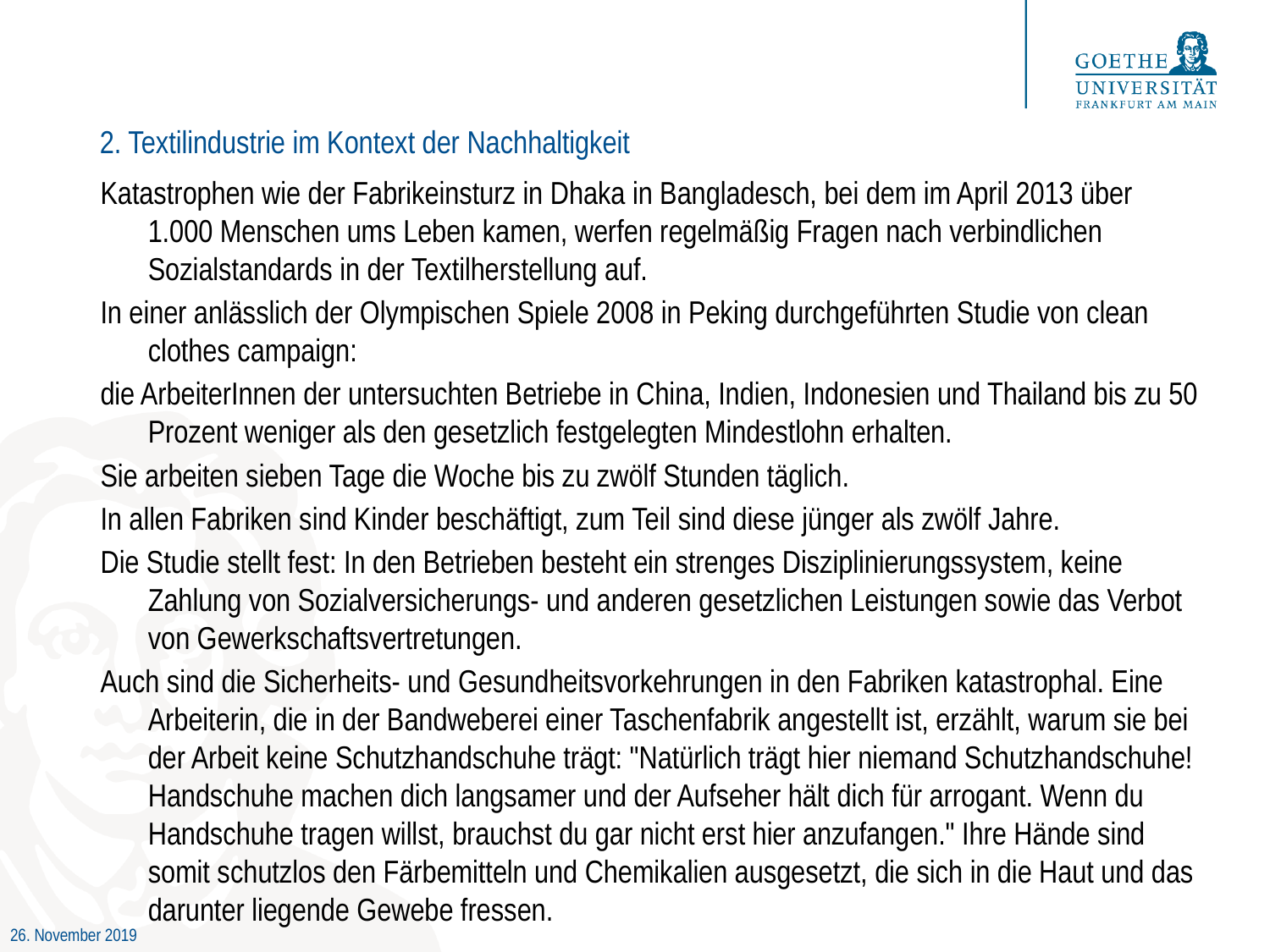

# 2. Textilindustrie im Kontext der Nachhaltigkeit
Katastrophen wie der Fabrikeinsturz in Dhaka in Bangladesch, bei dem im April 2013 über 1.000 Menschen ums Leben kamen, werfen regelmäßig Fragen nach verbindlichen Sozialstandards in der Textilherstellung auf.
In einer anlässlich der Olympischen Spiele 2008 in Peking durchgeführten Studie von clean clothes campaign:
die ArbeiterInnen der untersuchten Betriebe in China, Indien, Indonesien und Thailand bis zu 50 Prozent weniger als den gesetzlich festgelegten Mindestlohn erhalten.
Sie arbeiten sieben Tage die Woche bis zu zwölf Stunden täglich.
In allen Fabriken sind Kinder beschäftigt, zum Teil sind diese jünger als zwölf Jahre.
Die Studie stellt fest: In den Betrieben besteht ein strenges Disziplinierungssystem, keine Zahlung von Sozialversicherungs- und anderen gesetzlichen Leistungen sowie das Verbot von Gewerkschaftsvertretungen.
Auch sind die Sicherheits- und Gesundheitsvorkehrungen in den Fabriken katastrophal. Eine Arbeiterin, die in der Bandweberei einer Taschenfabrik angestellt ist, erzählt, warum sie bei der Arbeit keine Schutzhandschuhe trägt: "Natürlich trägt hier niemand Schutzhandschuhe! Handschuhe machen dich langsamer und der Aufseher hält dich für arrogant. Wenn du Handschuhe tragen willst, brauchst du gar nicht erst hier anzufangen." Ihre Hände sind somit schutzlos den Färbemitteln und Chemikalien ausgesetzt, die sich in die Haut und das darunter liegende Gewebe fressen.